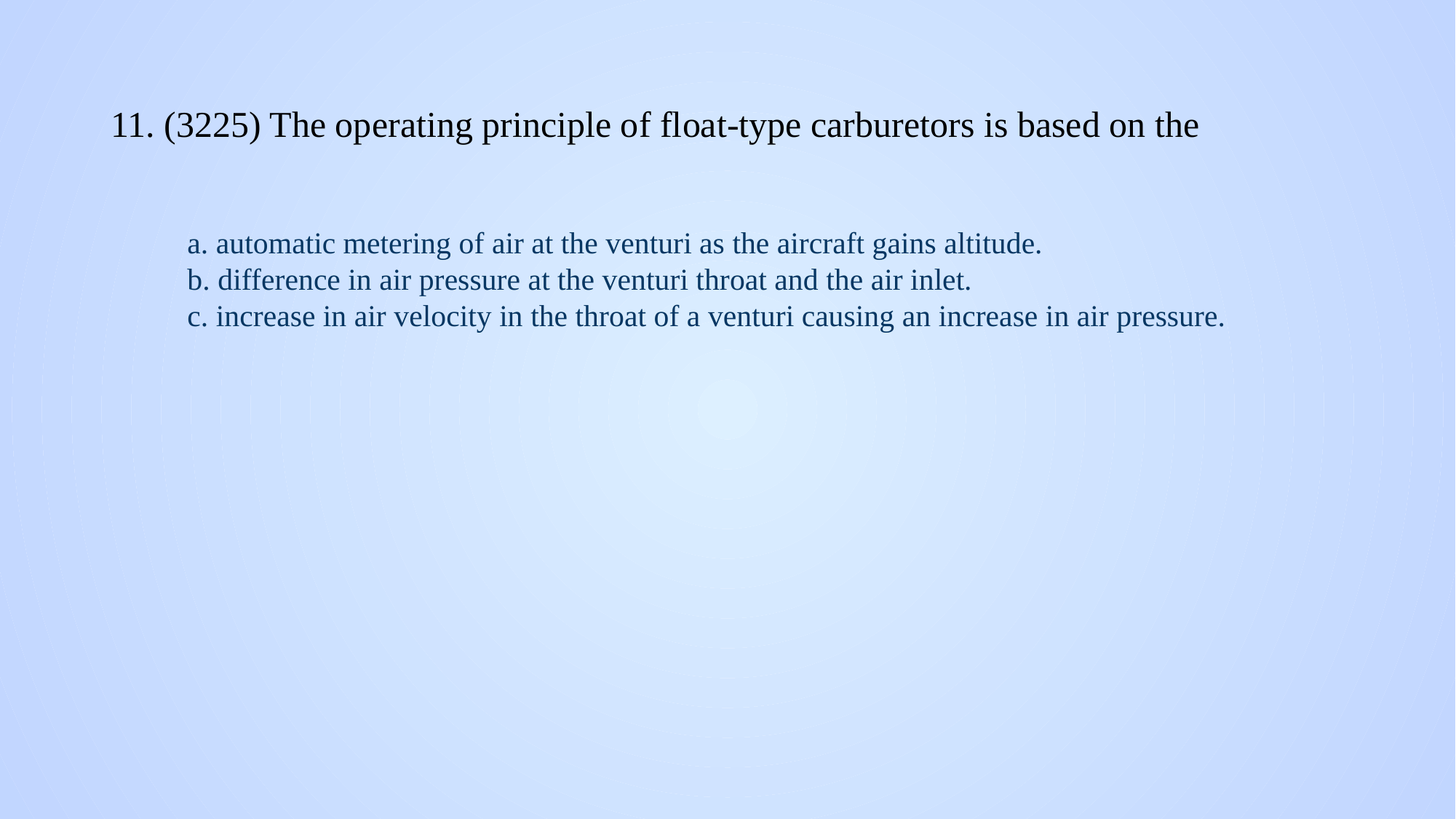

# 11. (3225) The operating principle of float-type carburetors is based on the
a. automatic metering of air at the venturi as the aircraft gains altitude.
b. difference in air pressure at the venturi throat and the air inlet.
c. increase in air velocity in the throat of a venturi causing an increase in air pressure.